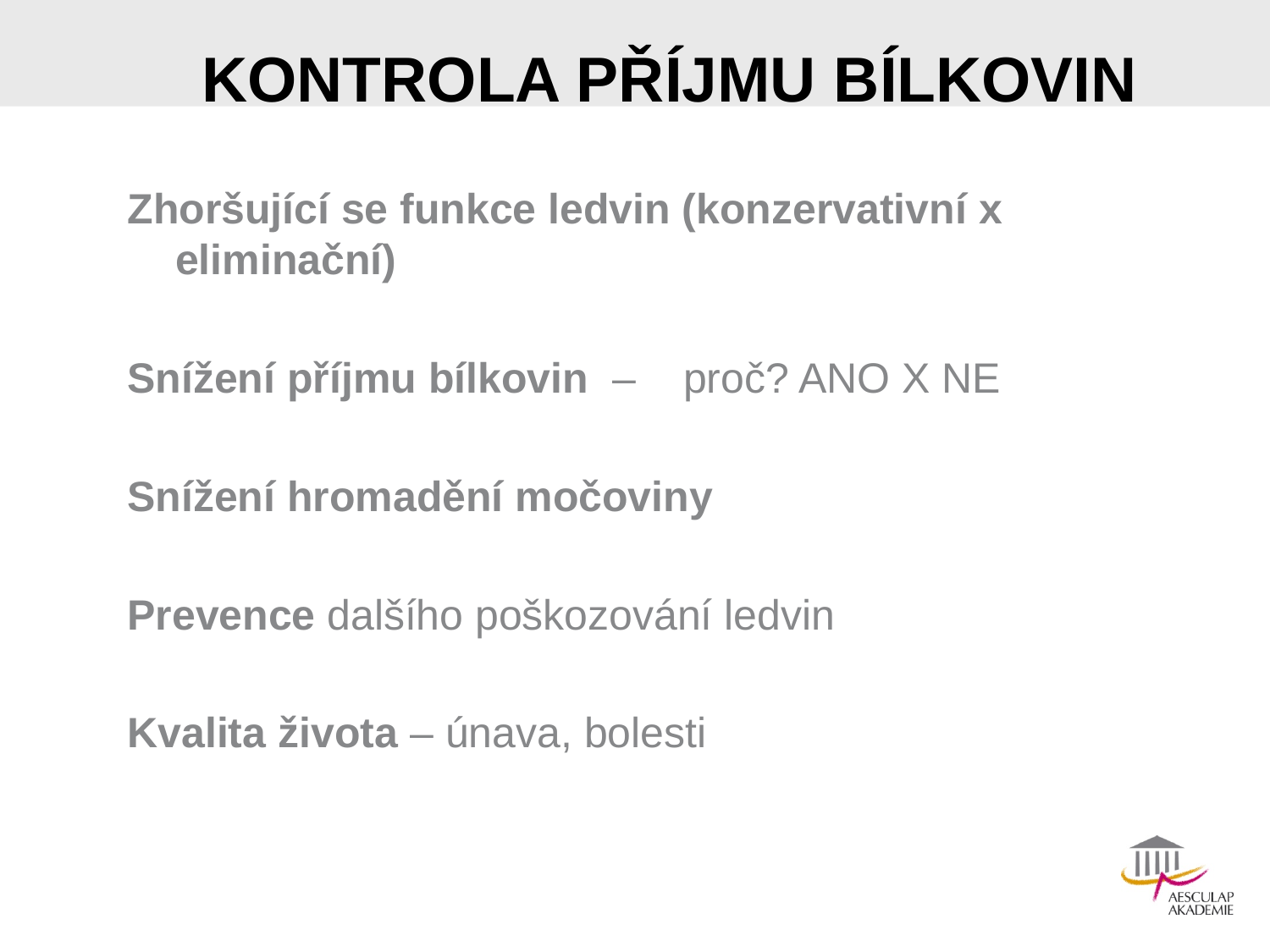

# KONTROLA PŘÍJMU BÍLKOVIN
Zhoršující se funkce ledvin (konzervativní x eliminační)

Snížení příjmu bílkovin  – 	proč? ANO X NE

Snížení hromadění močoviny

Prevence dalšího poškozování ledvin

Kvalita života – únava, bolesti